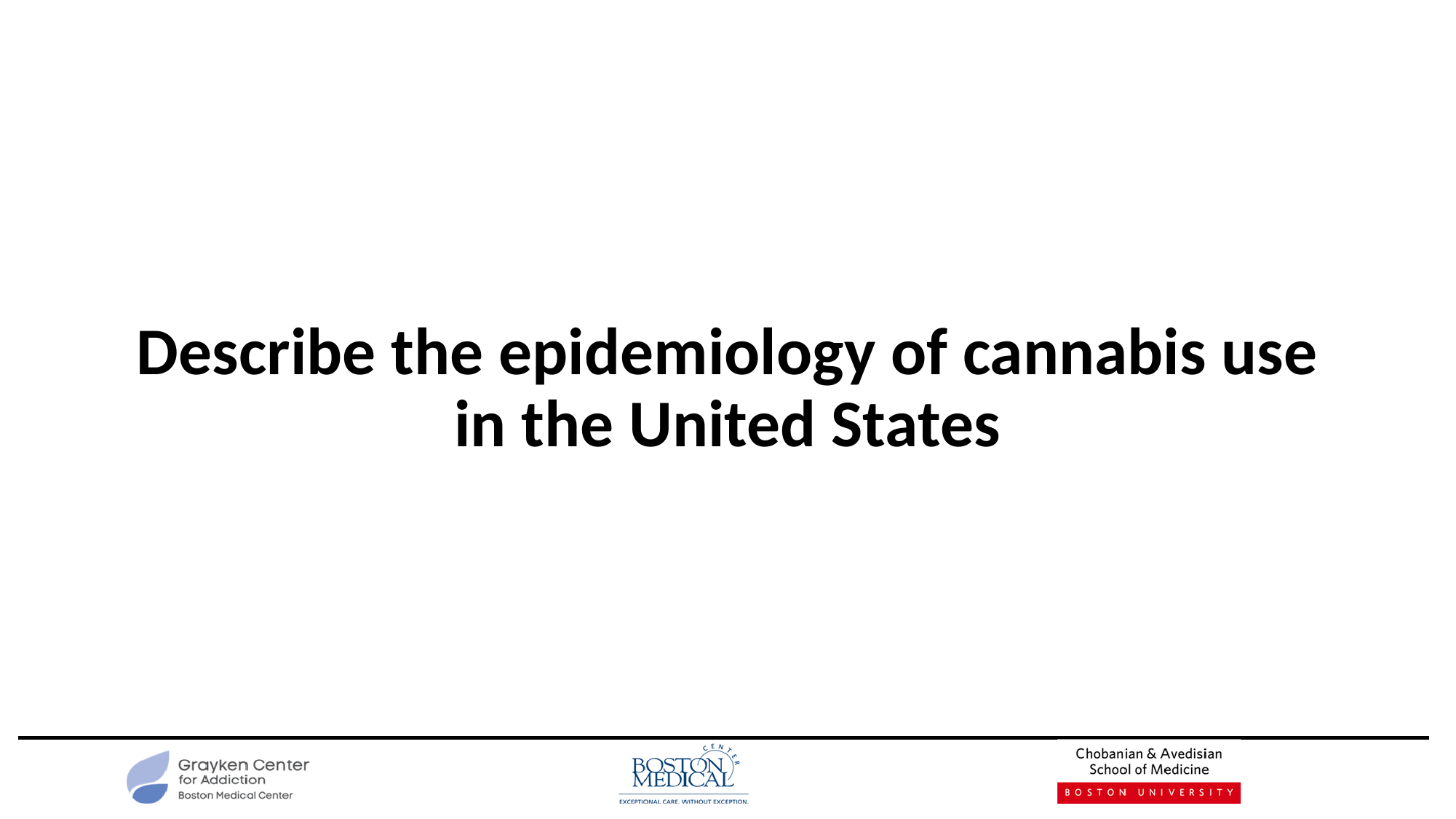

# Describe the epidemiology of cannabis use in the United States